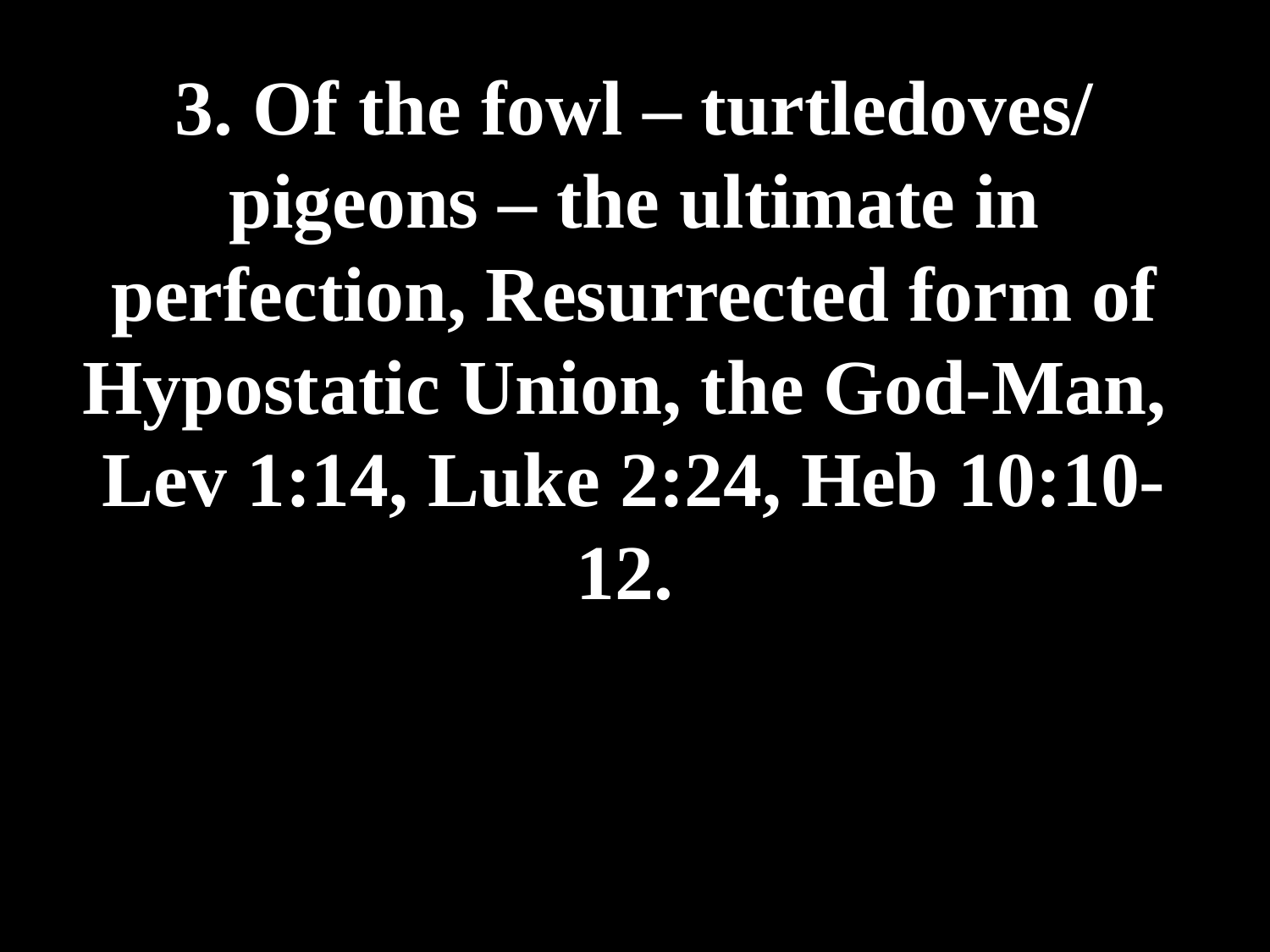

# 3. Of the fowl – turtledoves/ pigeons – the ultimate in perfection, Resurrected form of Hypostatic Union, the God-Man, Lev 1:14, Luke 2:24, Heb 10:10-12.